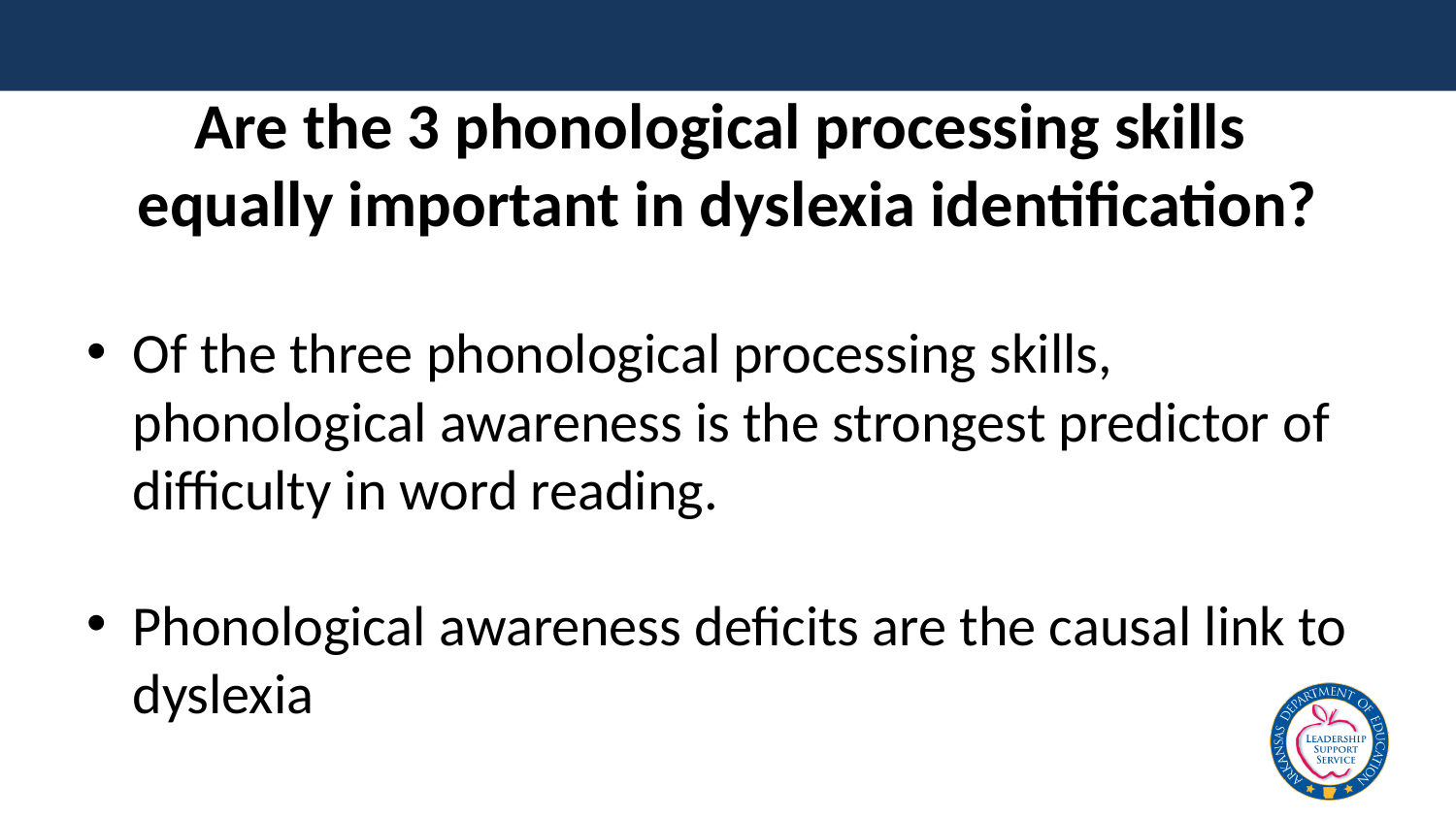

# Are the 3 phonological processing skills equally important in dyslexia identification?

Of the three phonological processing skills, phonological awareness is the strongest predictor of difficulty in word reading.

Phonological awareness deficits are the causal link to dyslexia